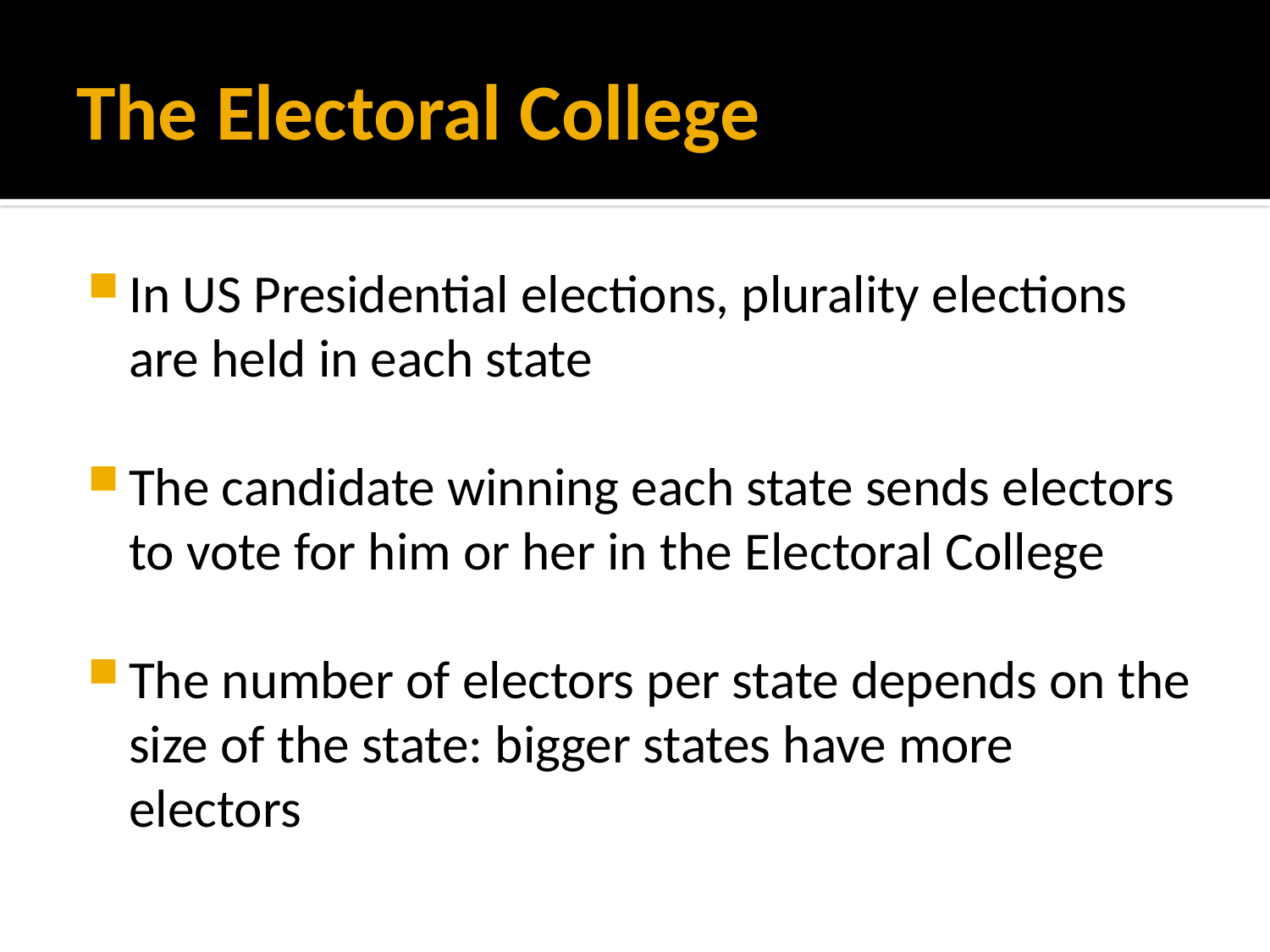

# The Electoral College
In US Presidential elections, plurality elections are held in each state

The candidate winning each state sends electors to vote for him or her in the Electoral College

The number of electors per state depends on the size of the state: bigger states have more electors